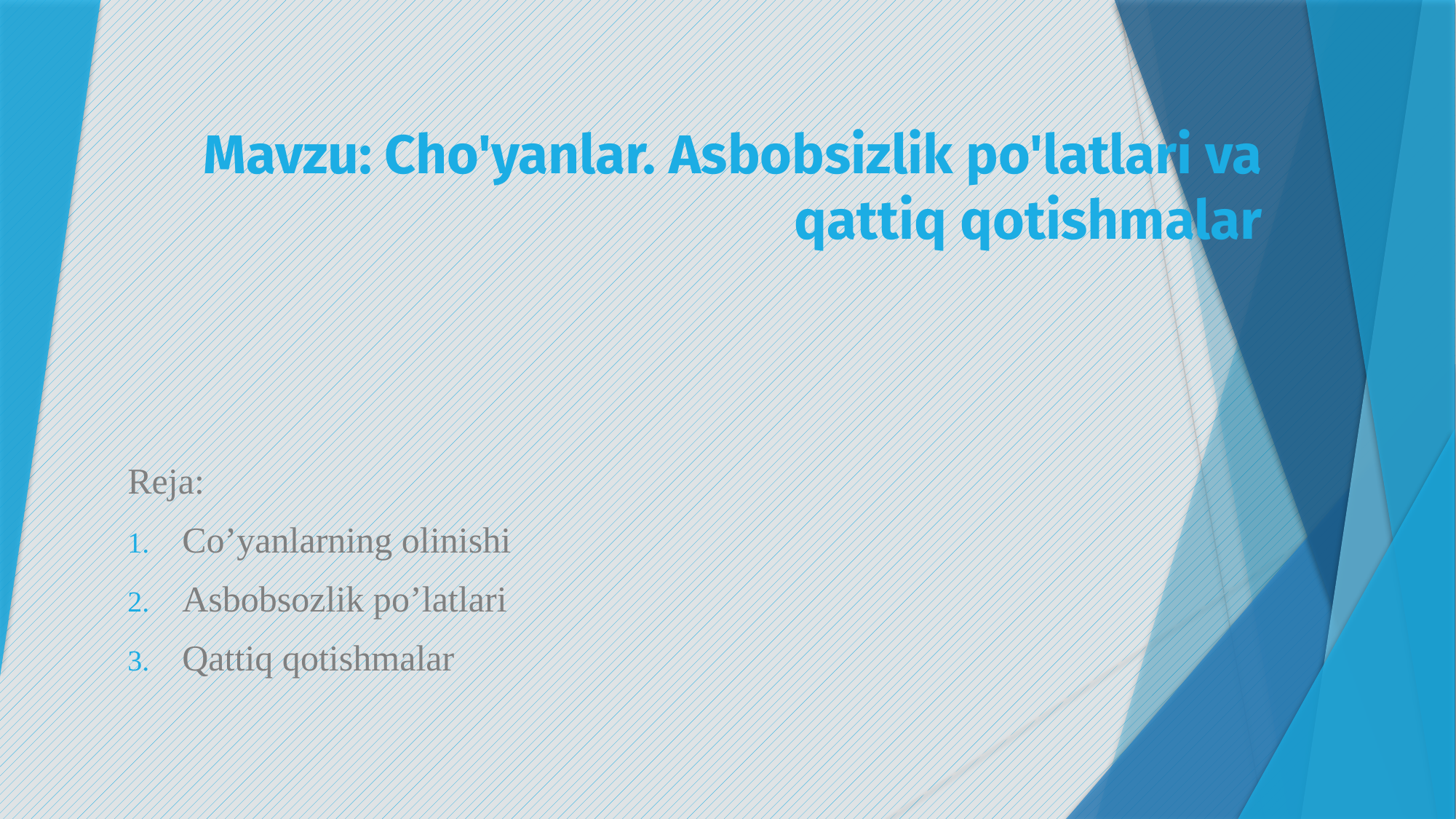

# Mavzu: Cho'yanlar. Asbobsizlik po'latlari va qattiq qotishmalar
Reja:
Co’yanlarning olinishi
Asbobsozlik po’latlari
Qattiq qotishmalar